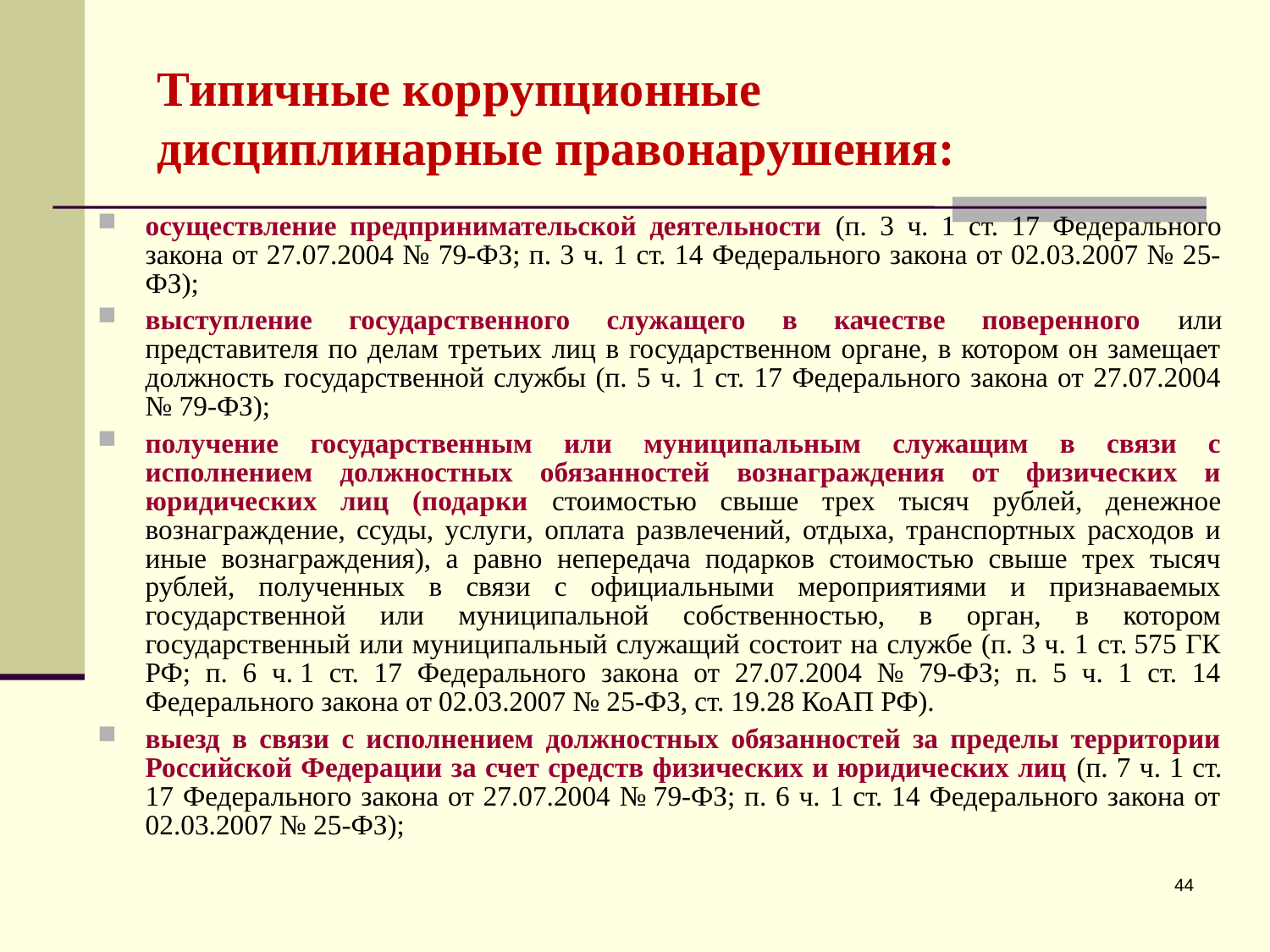

Типичные коррупционные дисциплинарные правонарушения:
осуществление предпринимательской деятельности (п. 3 ч. 1 ст. 17 Федерального закона от 27.07.2004 № 79-ФЗ; п. 3 ч. 1 ст. 14 Федерального закона от 02.03.2007 № 25-ФЗ);
выступление государственного служащего в качестве поверенного или представителя по делам третьих лиц в государственном органе, в котором он замещает должность государственной службы (п. 5 ч. 1 ст. 17 Федерального закона от 27.07.2004 № 79-ФЗ);
получение государственным или муниципальным служащим в связи с исполнением должностных обязанностей вознаграждения от физических и юридических лиц (подарки стоимостью свыше трех тысяч рублей, денежное вознаграждение, ссуды, услуги, оплата развлечений, отдыха, транспортных расходов и иные вознаграждения), а равно непередача подарков стоимостью свыше трех тысяч рублей, полученных в связи с официальными мероприятиями и признаваемых государственной или муниципальной собственностью, в орган, в котором государственный или муниципальный служащий состоит на службе (п. 3 ч. 1 ст. 575 ГК РФ; п. 6 ч. 1 ст. 17 Федерального закона от 27.07.2004 № 79-ФЗ; п. 5 ч. 1 ст. 14 Федерального закона от 02.03.2007 № 25-ФЗ, ст. 19.28 КоАП РФ).
выезд в связи с исполнением должностных обязанностей за пределы территории Российской Федерации за счет средств физических и юридических лиц (п. 7 ч. 1 ст. 17 Федерального закона от 27.07.2004 № 79-ФЗ; п. 6 ч. 1 ст. 14 Федерального закона от 02.03.2007 № 25-ФЗ);
44